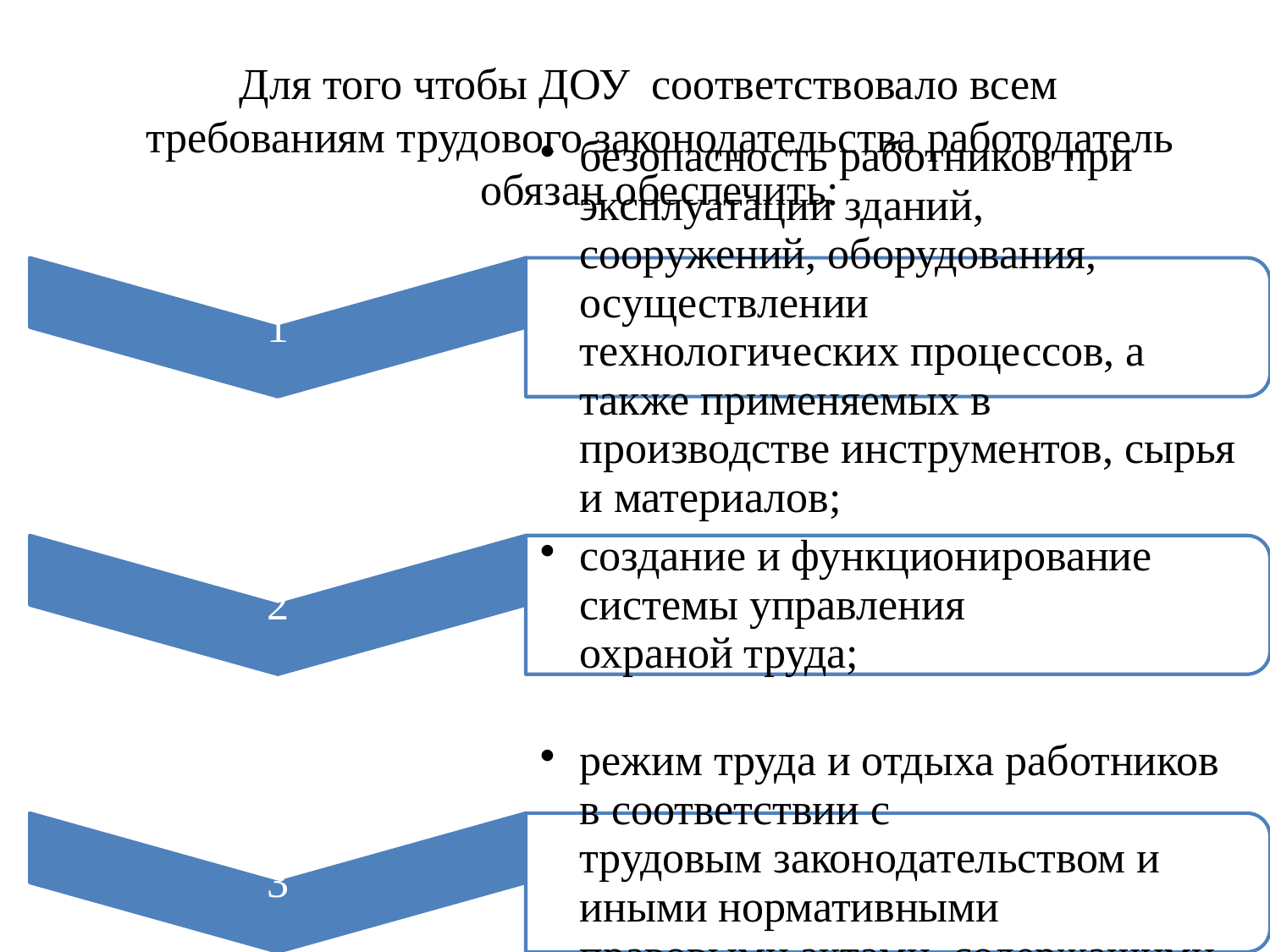

Для того чтобы ДОУ  соответствовало всем   требованиям трудового законодательства работодатель обязан обеспечить:

1
2
3